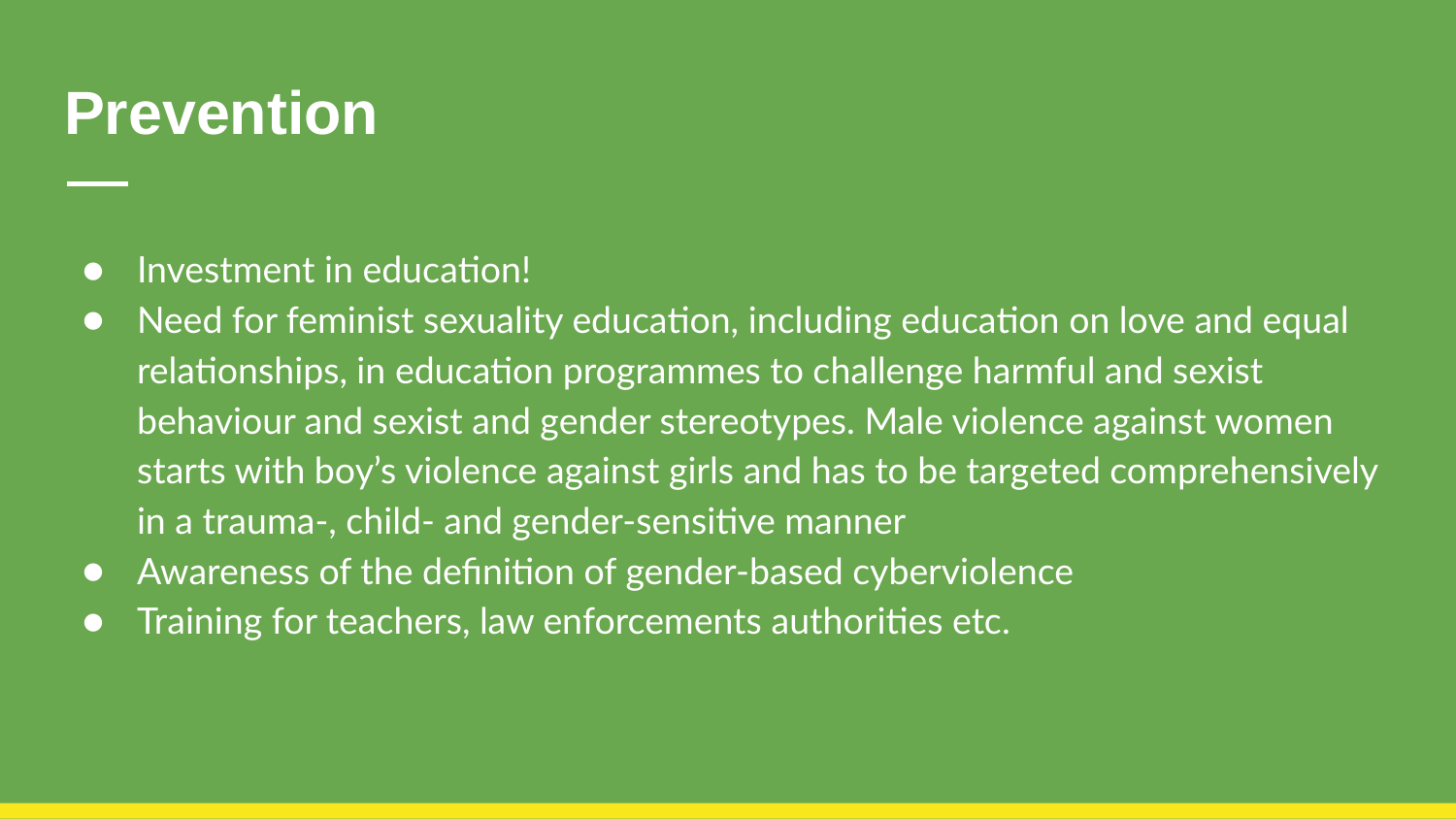

# Prevention
Investment in education!
Need for feminist sexuality education, including education on love and equal relationships, in education programmes to challenge harmful and sexist behaviour and sexist and gender stereotypes. Male violence against women starts with boy’s violence against girls and has to be targeted comprehensively in a trauma-, child- and gender-sensitive manner
Awareness of the definition of gender-based cyberviolence
Training for teachers, law enforcements authorities etc.